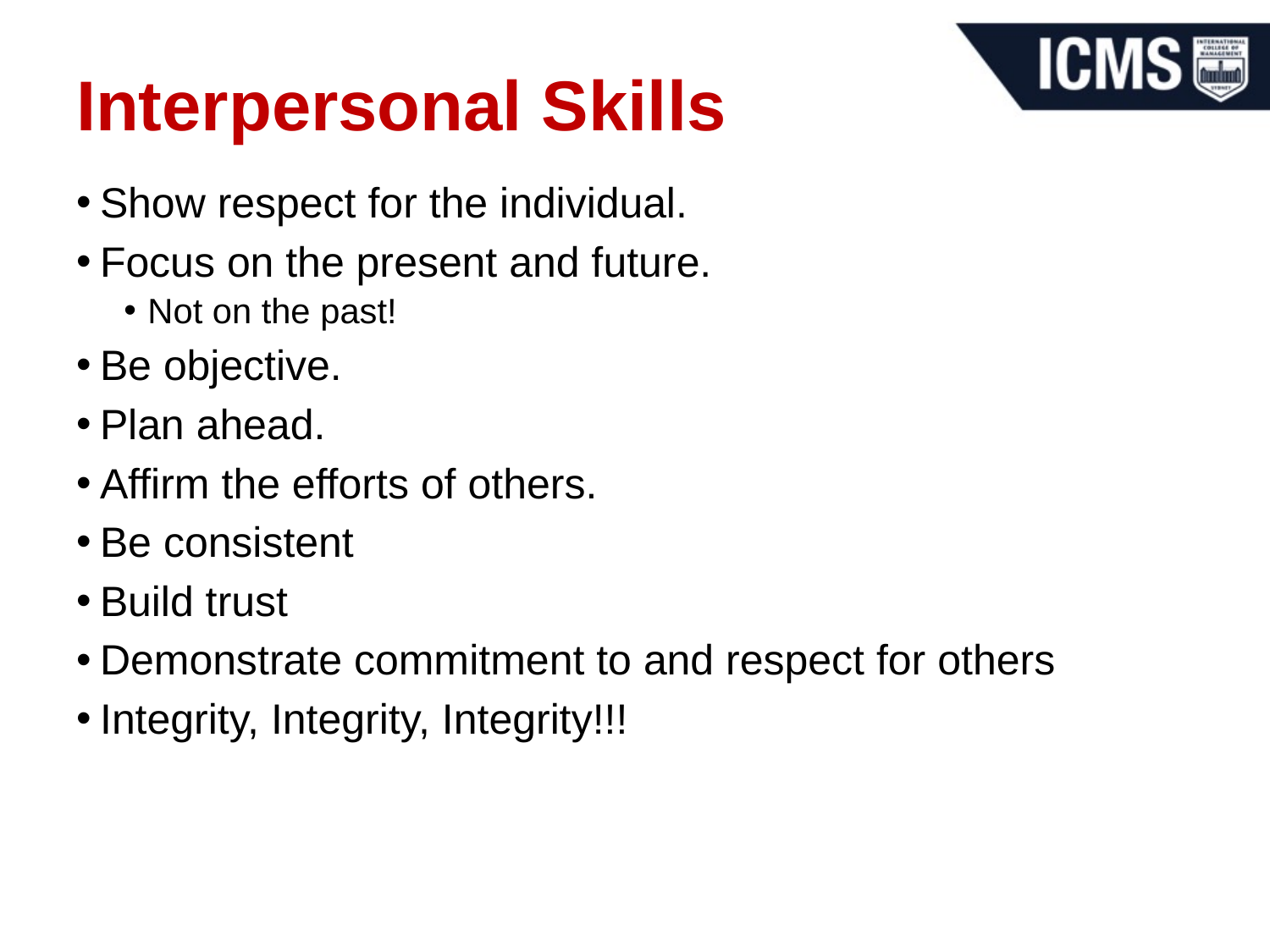

# Interpersonal Skills
Show respect for the individual.
Focus on the present and future.
Not on the past!
Be objective.
Plan ahead.
Affirm the efforts of others.
Be consistent
Build trust
Demonstrate commitment to and respect for others
Integrity, Integrity, Integrity!!!